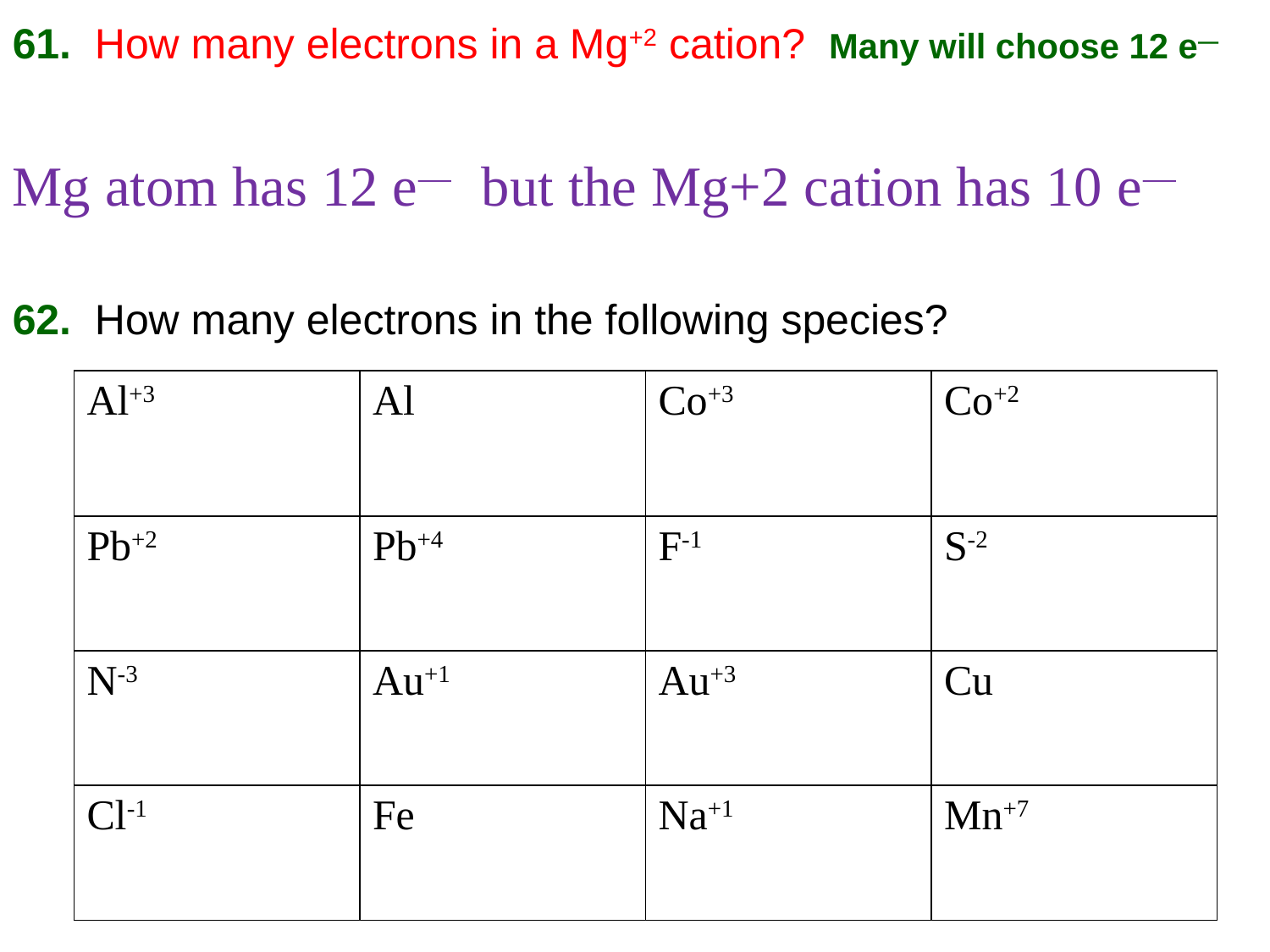

61.  How many electrons in a Mg+2 cation?  Many will choose 12 e―

Mg atom has 12 e―   but the Mg+2 cation has 10 e―

62.  How many electrons in the following species?
| Al+3 | Al | Co+3 | Co+2 |
| --- | --- | --- | --- |
| Pb+2 | Pb+4 | F-1 | S-2 |
| N-3 | Au+1 | Au+3 | Cu |
| Cl-1 | Fe | Na+1 | Mn+7 |